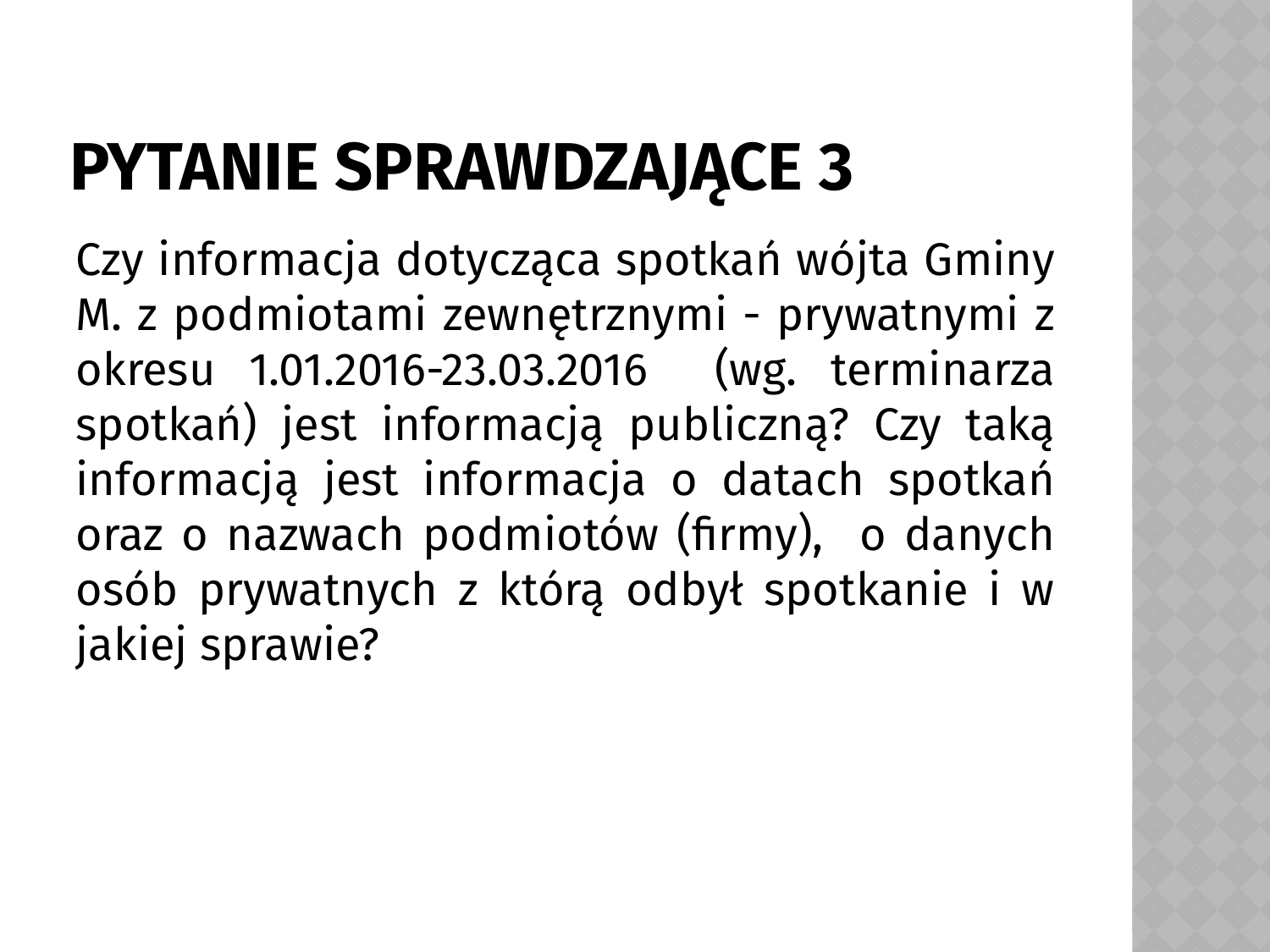

# PytaniE sprawdzające 3
Czy informacja dotycząca spotkań wójta Gminy M. z podmiotami zewnętrznymi - prywatnymi z okresu 1.01.2016-23.03.2016  (wg. terminarza spotkań) jest informacją publiczną? Czy taką informacją jest informacja o datach spotkań oraz o nazwach podmiotów (firmy),  o danych osób prywatnych z którą odbył spotkanie i w jakiej sprawie?